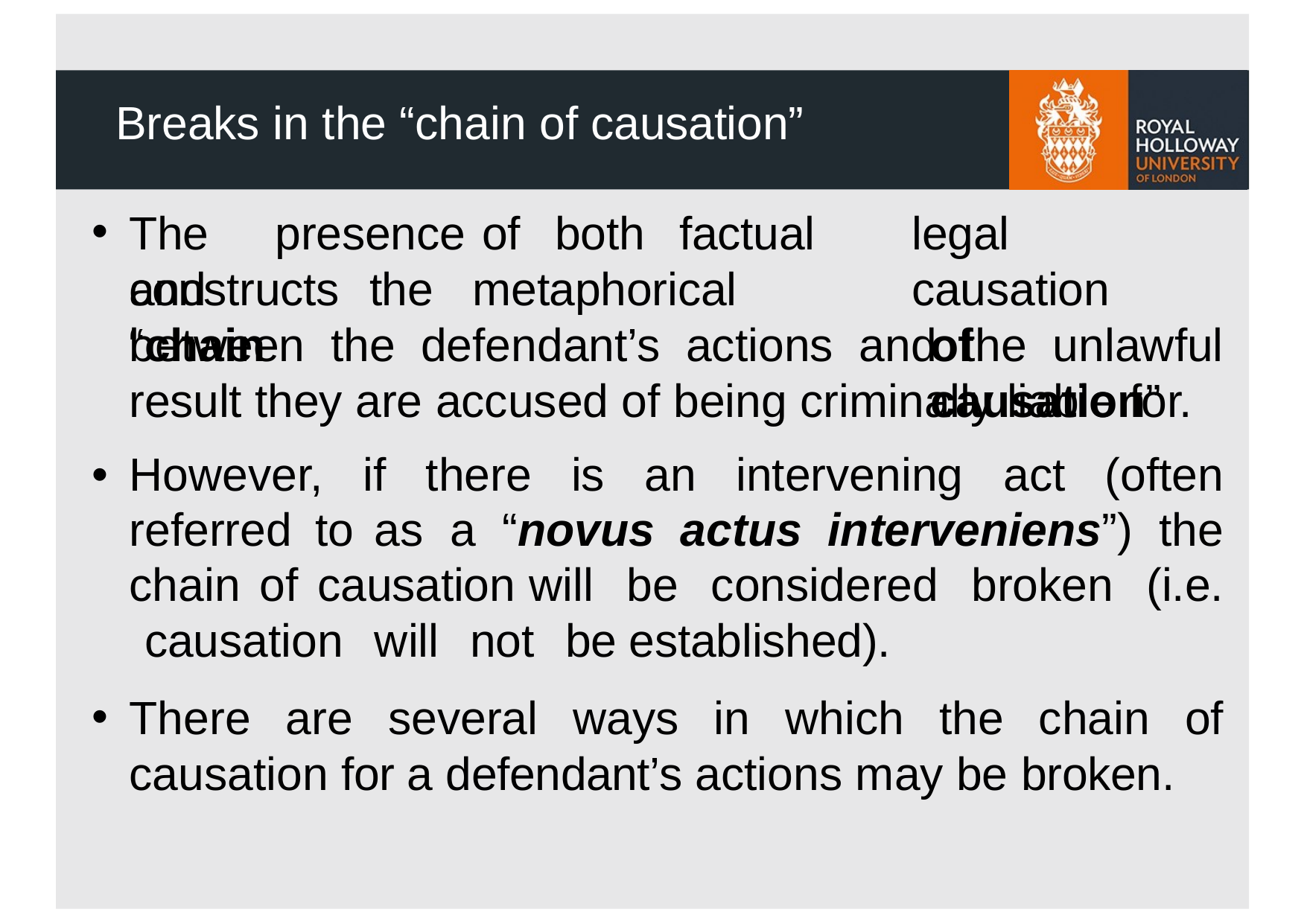

Breaks in the “chain of causation”
The	presence	of	both	factual	and
legal	causation
of	causation”
constructs	the	metaphorical	“chain
between the defendant’s actions and the unlawful result they are accused of being criminally liable for.
However, if there is an intervening act (often referred to as a “novus actus interveniens”) the chain of causation will  be  considered  broken  (i.e.  causation  will  not  be established).
There are several ways in which the chain of causation for a defendant’s actions may be broken.